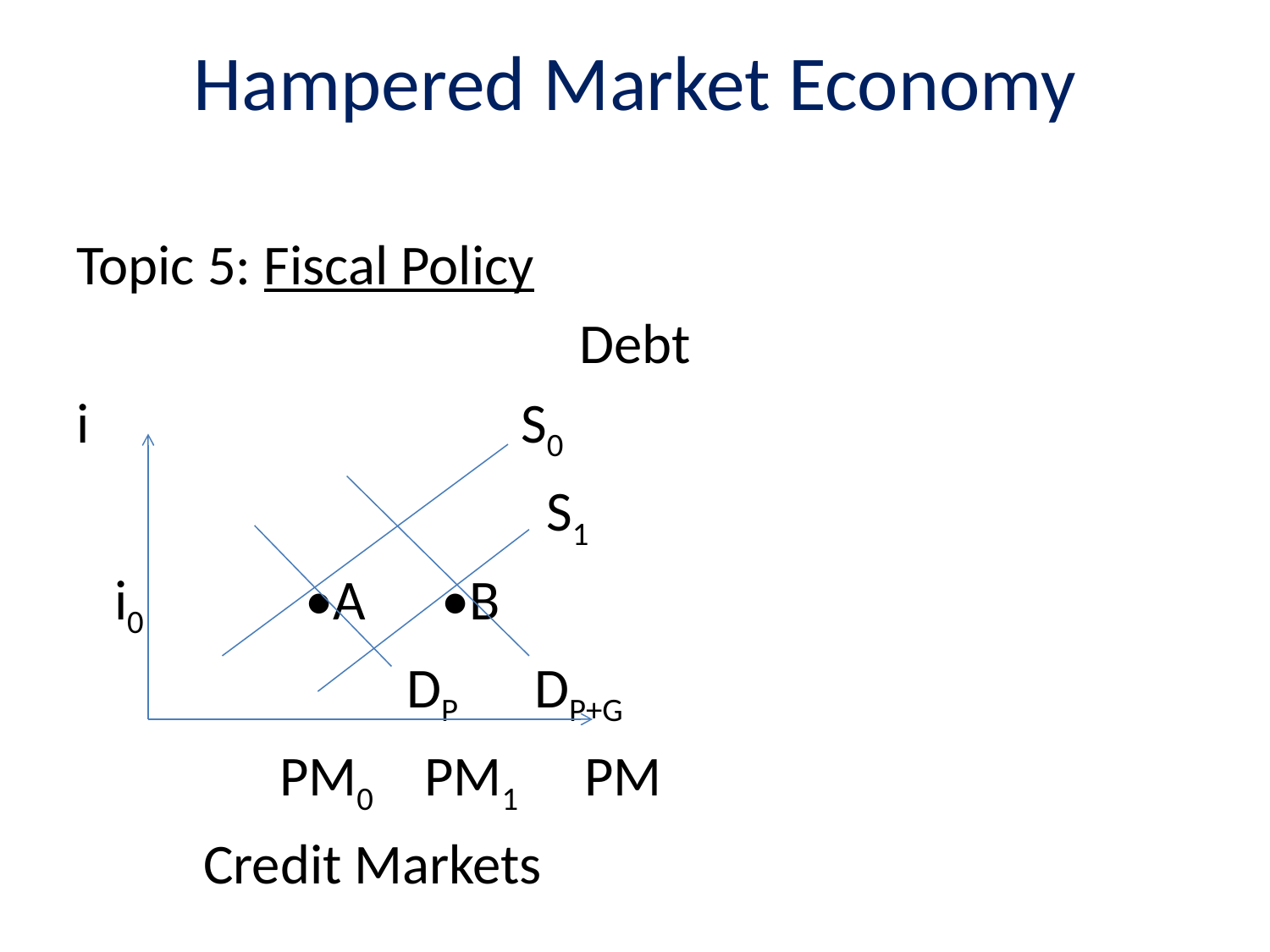

# Hampered Market Economy
Topic 5: Fiscal Policy
Debt
i 			     S0
			       S1
   i0	        •A      •B
		      DP      DP+G
	      PM0    PM1	PM
	Credit Markets